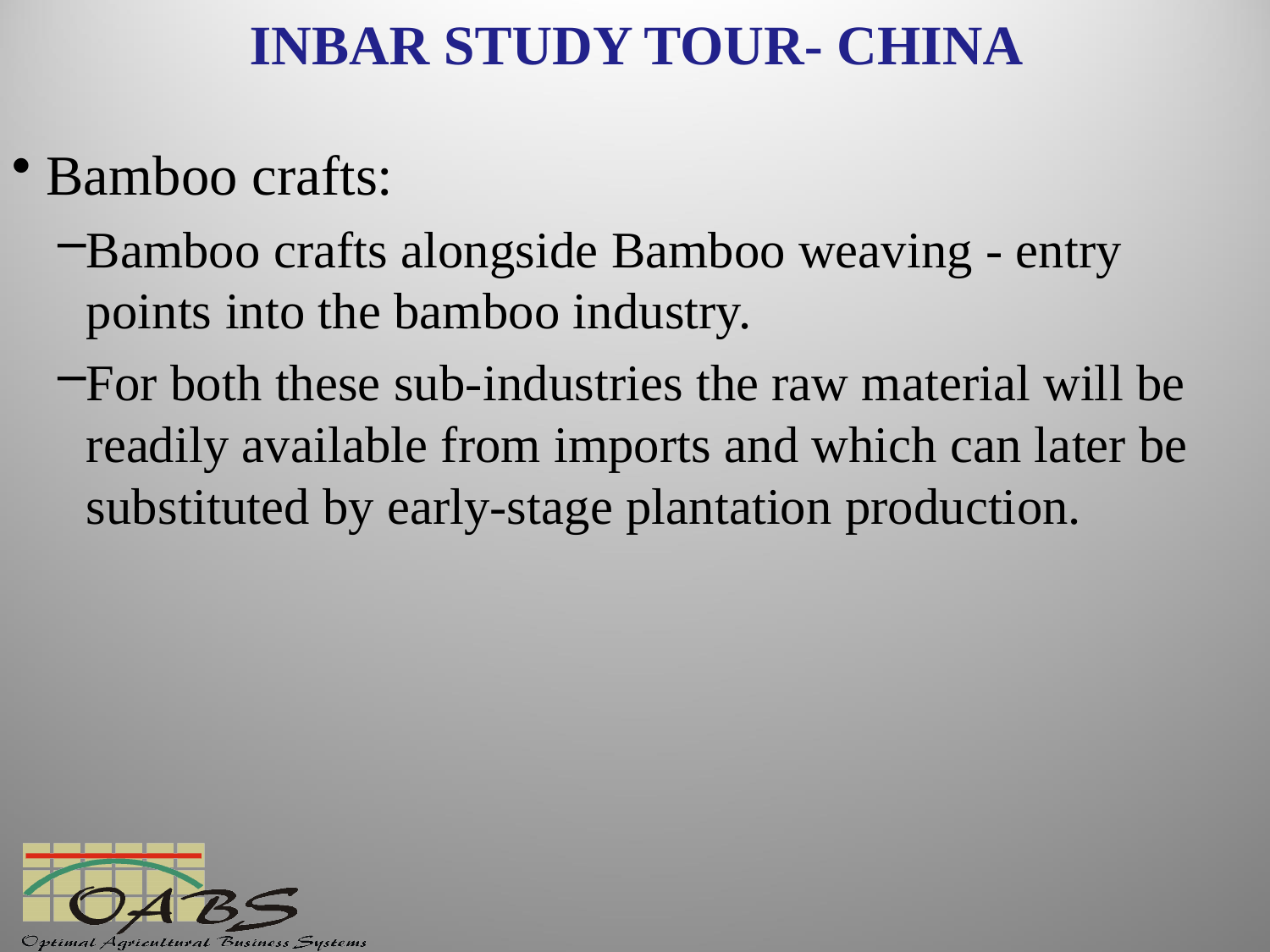

# INBAR STUDY TOUR- CHINA
Bamboo crafts:
Bamboo crafts alongside Bamboo weaving - entry points into the bamboo industry.
For both these sub-industries the raw material will be readily available from imports and which can later be substituted by early-stage plantation production.